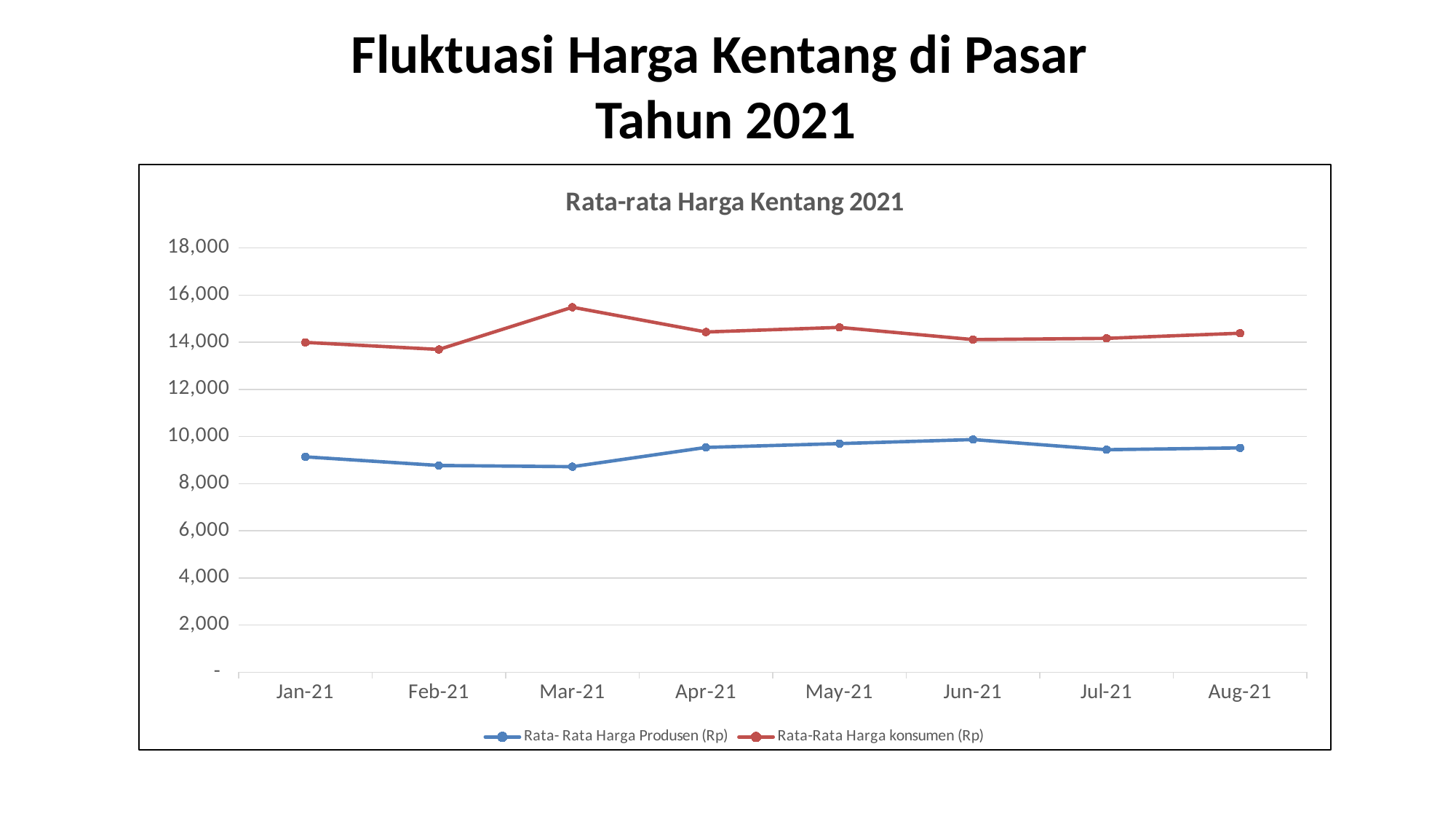

# Fluktuasi Harga Kentang di Pasar Tahun 2021

### Chart: Rata-rata Harga Kentang 2021

| Category | Rata- Rata Harga Produsen (Rp) | Rata-Rata Harga konsumen (Rp) |
|---|---|---|
| 44197 | 9137.0 | 13992.0 |
| 44228 | 8770.0 | 13692.0 |
| 44256 | 8719.0 | 15484.0 |
| 44287 | 9536.0 | 14433.0 |
| 44317 | 9698.0 | 14628.0 |
| 44348 | 9869.0 | 14111.0 |
| 44378 | 9439.0 | 14163.0 |
| 44409 | 9516.0 | 14380.0 |